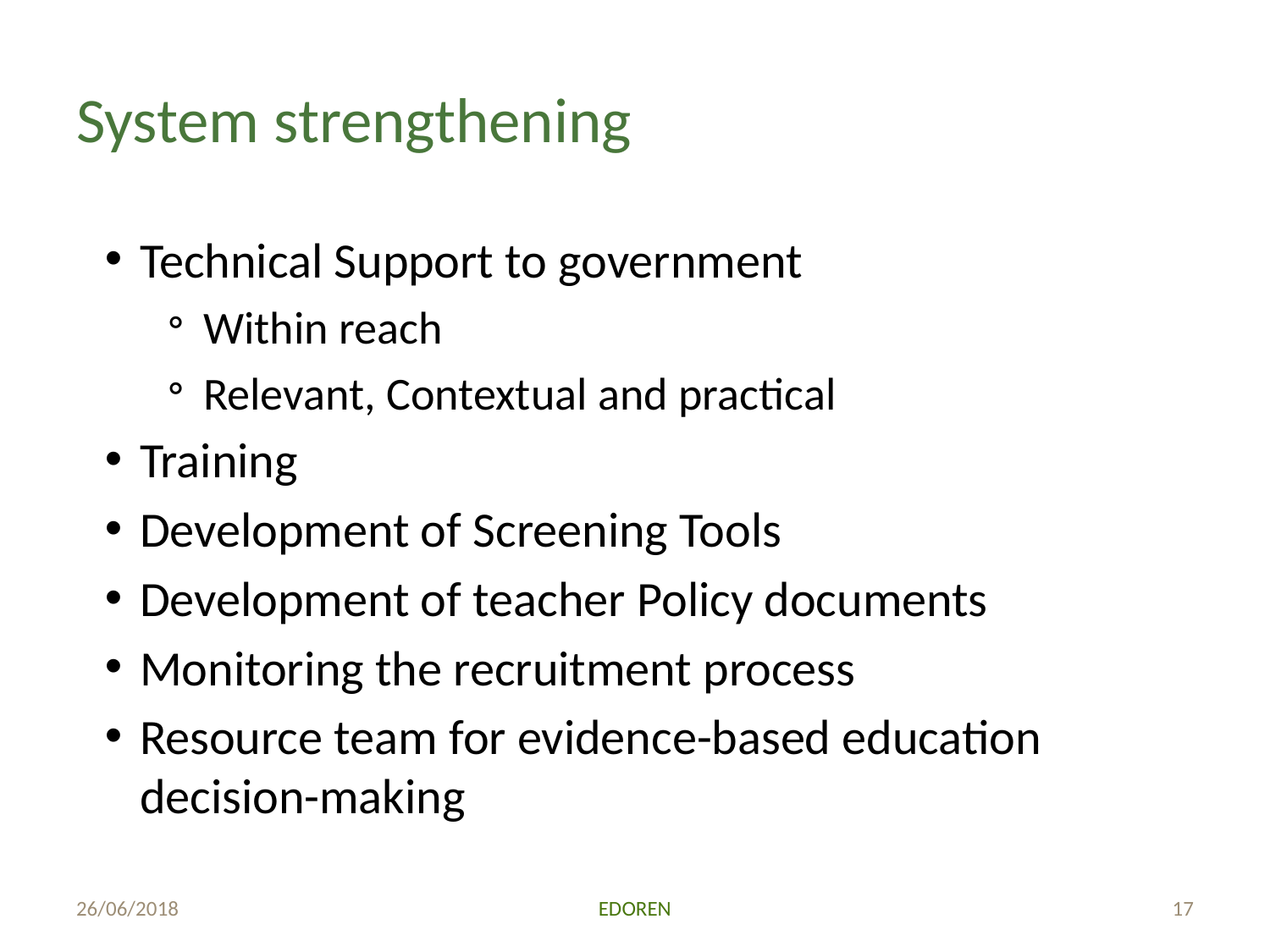

# System strengthening
Technical Support to government
Within reach
Relevant, Contextual and practical
Training
Development of Screening Tools
Development of teacher Policy documents
Monitoring the recruitment process
Resource team for evidence-based education decision-making

26/06/2018
EDOREN
17